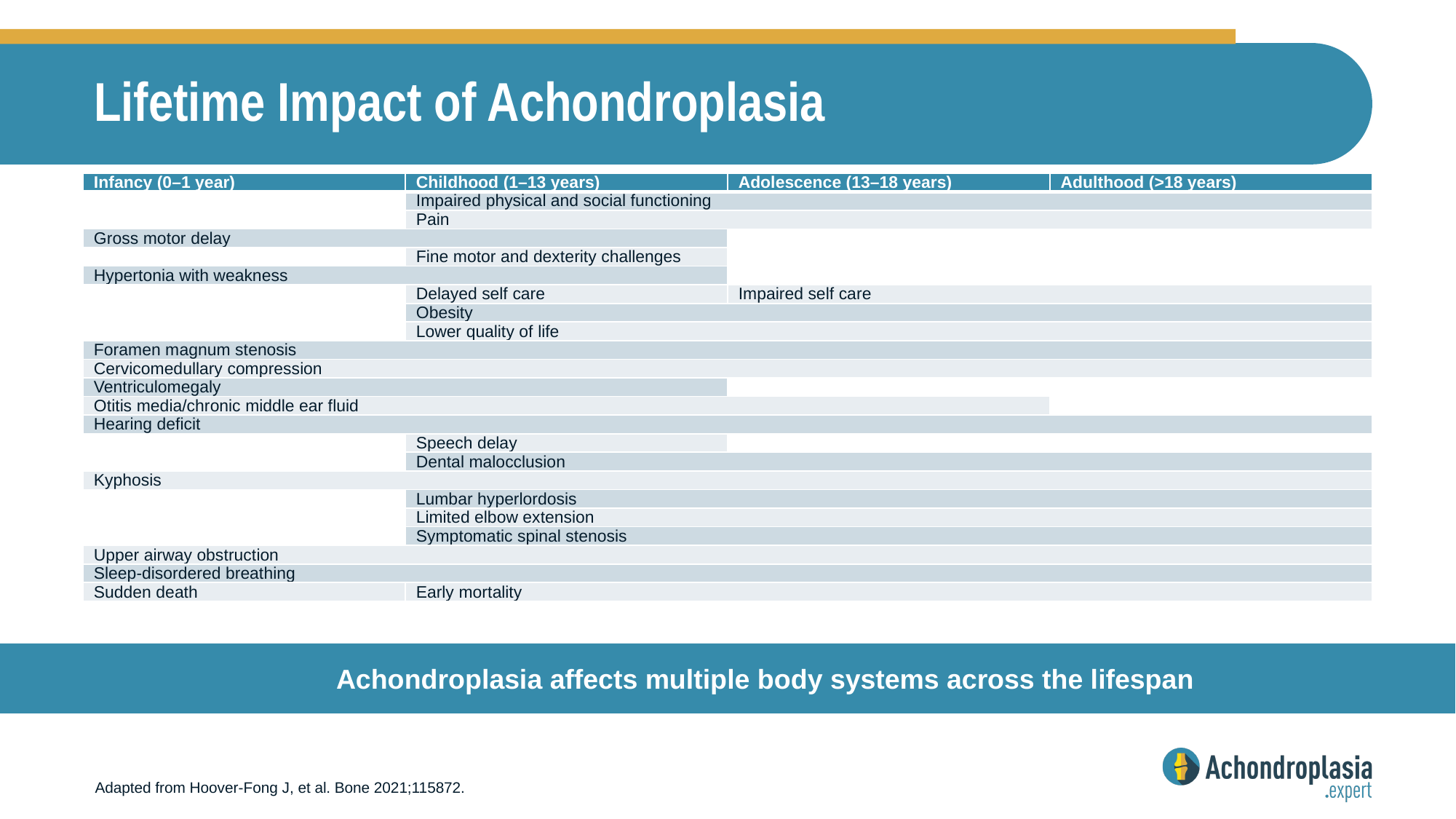

# Lifetime Impact of Achondroplasia
| Infancy (0–1 year) | Childhood (1–13 years) | Adolescence (13–18 years) | Adulthood (>18 years) |
| --- | --- | --- | --- |
|  | Impaired physical and social functioning |  |  |
|  | Pain |  |  |
| Gross motor delay |  |  |  |
|  | Fine motor and dexterity challenges |  |  |
| Hypertonia with weakness |  |  |  |
|  | Delayed self care | Impaired self care |  |
|  | Obesity |  |  |
|  | Lower quality of life |  |  |
| Foramen magnum stenosis |  |  |  |
| Cervicomedullary compression |  |  |  |
| Ventriculomegaly |  |  |  |
| Otitis media/chronic middle ear fluid |  |  |  |
| Hearing deficit |  |  |  |
|  | Speech delay |  |  |
|  | Dental malocclusion |  |  |
| Kyphosis |  |  |  |
|  | Lumbar hyperlordosis |  |  |
|  | Limited elbow extension |  |  |
|  | Symptomatic spinal stenosis |  |  |
| Upper airway obstruction |  |  |  |
| Sleep-disordered breathing |  |  |  |
| Sudden death | Early mortality |  |  |
Achondroplasia affects multiple body systems across the lifespan
Adapted from Hoover-Fong J, et al. Bone 2021;115872.